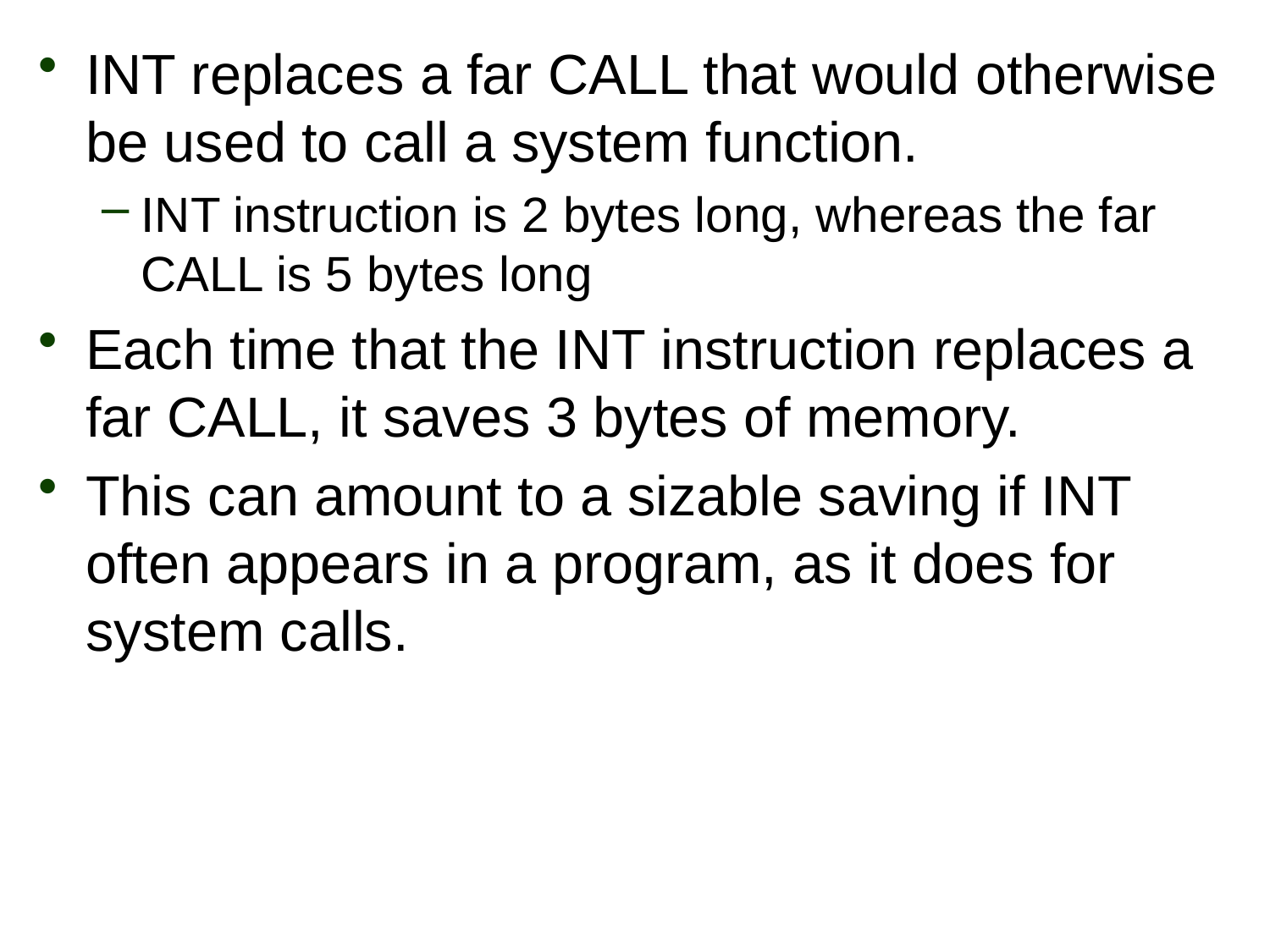

INT replaces a far CALL that would otherwise be used to call a system function.
INT instruction is 2 bytes long, whereas the far CALL is 5 bytes long
Each time that the INT instruction replaces a far CALL, it saves 3 bytes of memory.
This can amount to a sizable saving if INT often appears in a program, as it does for system calls.